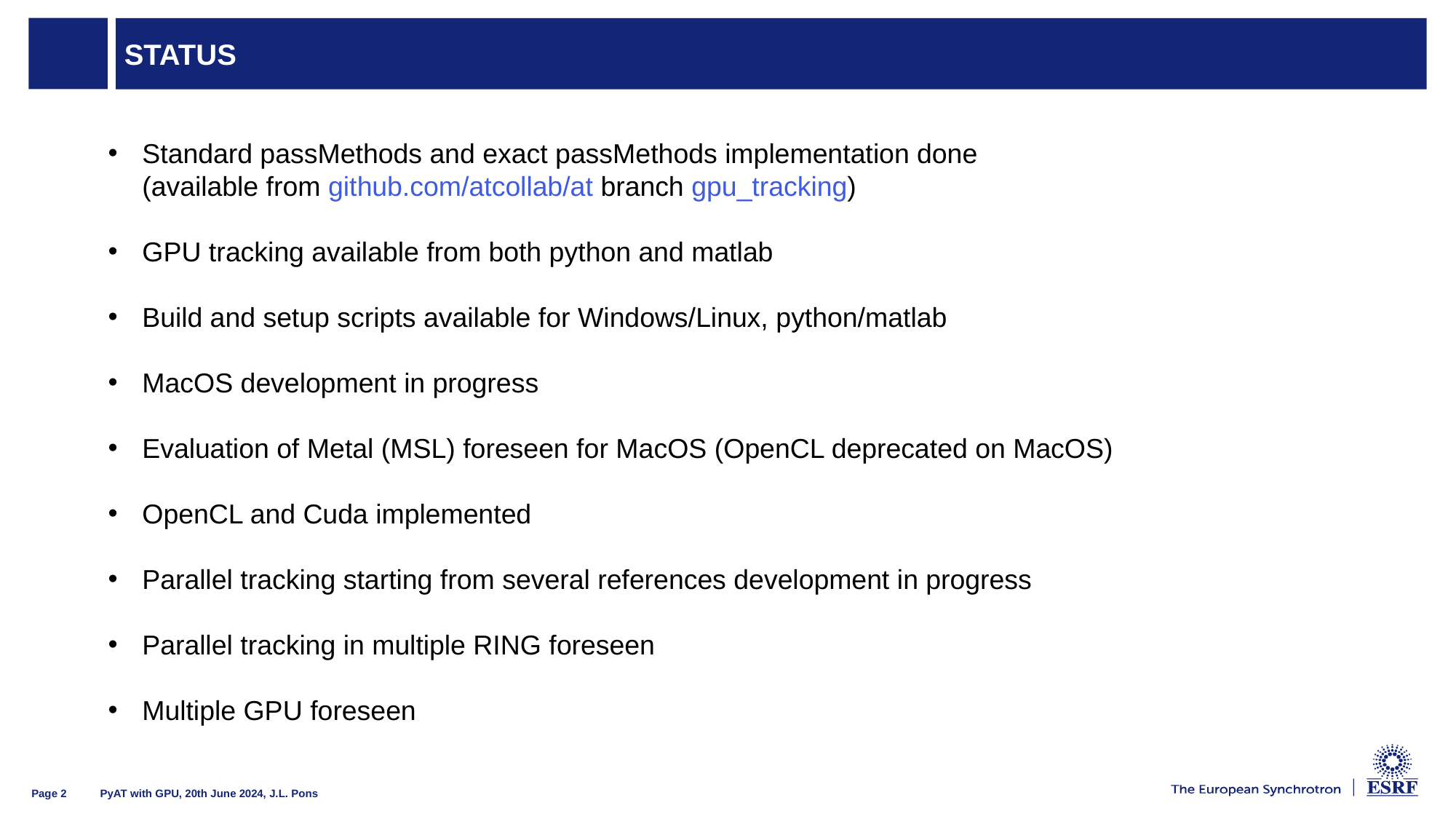

# STATUS
Standard passMethods and exact passMethods implementation done
(available from github.com/atcollab/at branch gpu_tracking)

GPU tracking available from both python and matlab

Build and setup scripts available for Windows/Linux, python/matlab
MacOS development in progress

Evaluation of Metal (MSL) foreseen for MacOS (OpenCL deprecated on MacOS)

OpenCL and Cuda implemented

Parallel tracking starting from several references development in progress

Parallel tracking in multiple RING foreseen

Multiple GPU foreseen
PyAT with GPU, 20th June 2024, J.L. Pons
Page 2
26/07/2013